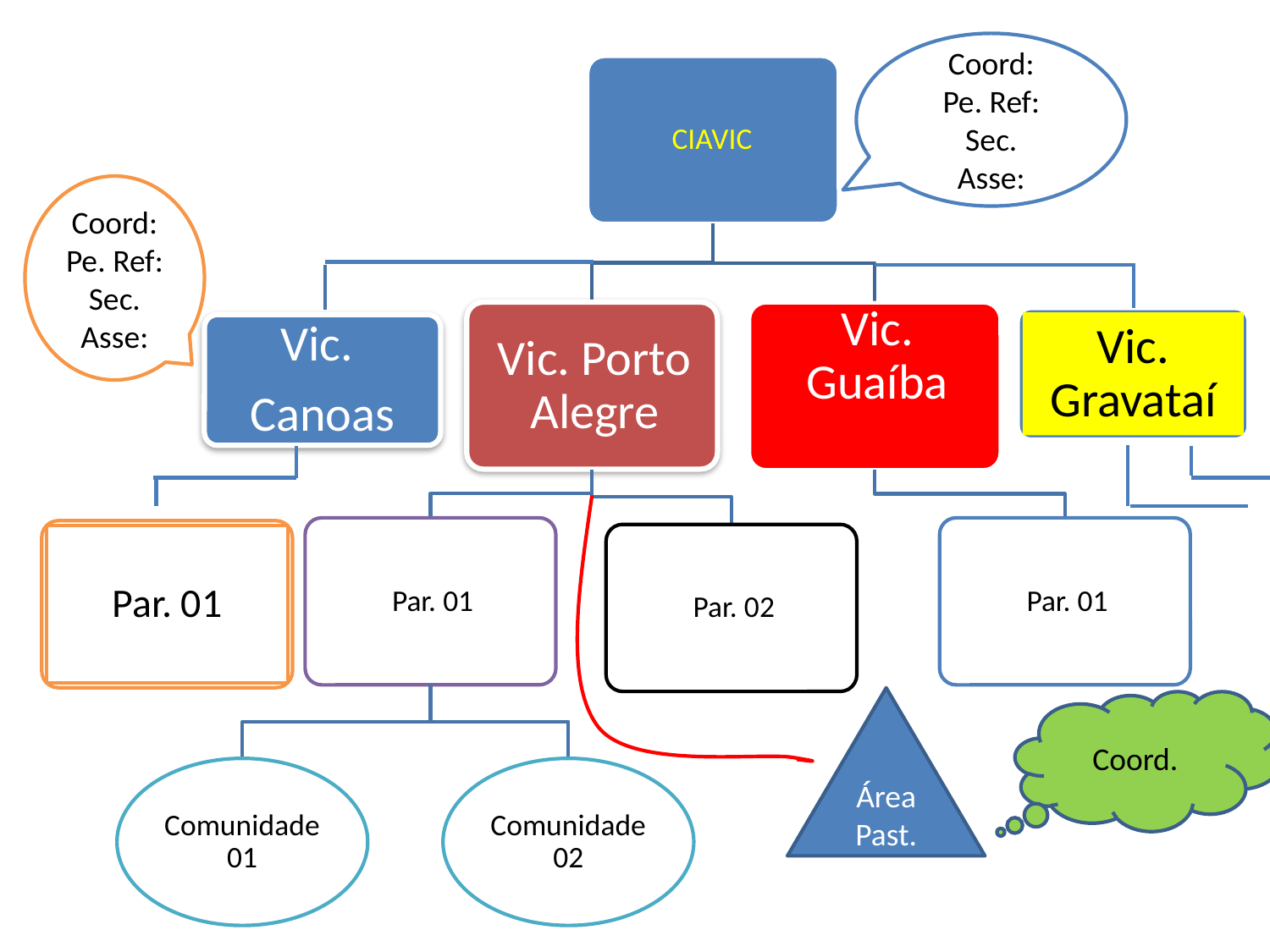

Coord:
Pe. Ref:
Sec.
Asse:
CIAVIC
Vic. Porto Alegre
Par. 01
Comunidade 01
Comunidade 02
Par. 02
Vic. Guaíba
Par. 01
Coord:
Pe. Ref:
Sec.
Asse:

Vic. Gravataí

Vic.
Canoas

Par. 01

Área Past.
Coord.